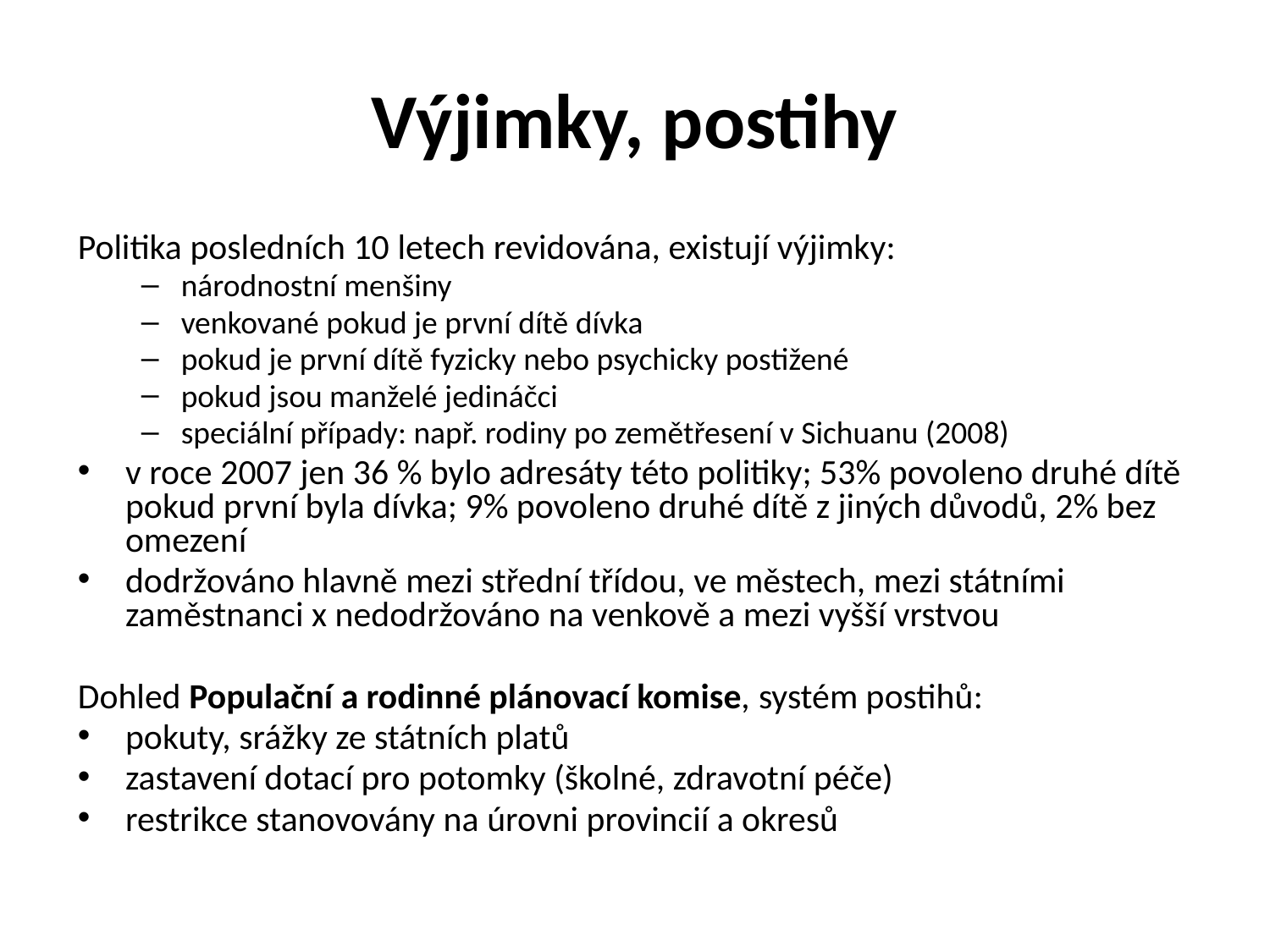

# Výjimky, postihy
Politika posledních 10 letech revidována, existují výjimky:
národnostní menšiny
venkované pokud je první dítě dívka
pokud je první dítě fyzicky nebo psychicky postižené
pokud jsou manželé jedináčci
speciální případy: např. rodiny po zemětřesení v Sichuanu (2008)
v roce 2007 jen 36 % bylo adresáty této politiky; 53% povoleno druhé dítě pokud první byla dívka; 9% povoleno druhé dítě z jiných důvodů, 2% bez omezení
dodržováno hlavně mezi střední třídou, ve městech, mezi státními zaměstnanci x nedodržováno na venkově a mezi vyšší vrstvou

Dohled Populační a rodinné plánovací komise, systém postihů:
pokuty, srážky ze státních platů
zastavení dotací pro potomky (školné, zdravotní péče)
restrikce stanovovány na úrovni provincií a okresů